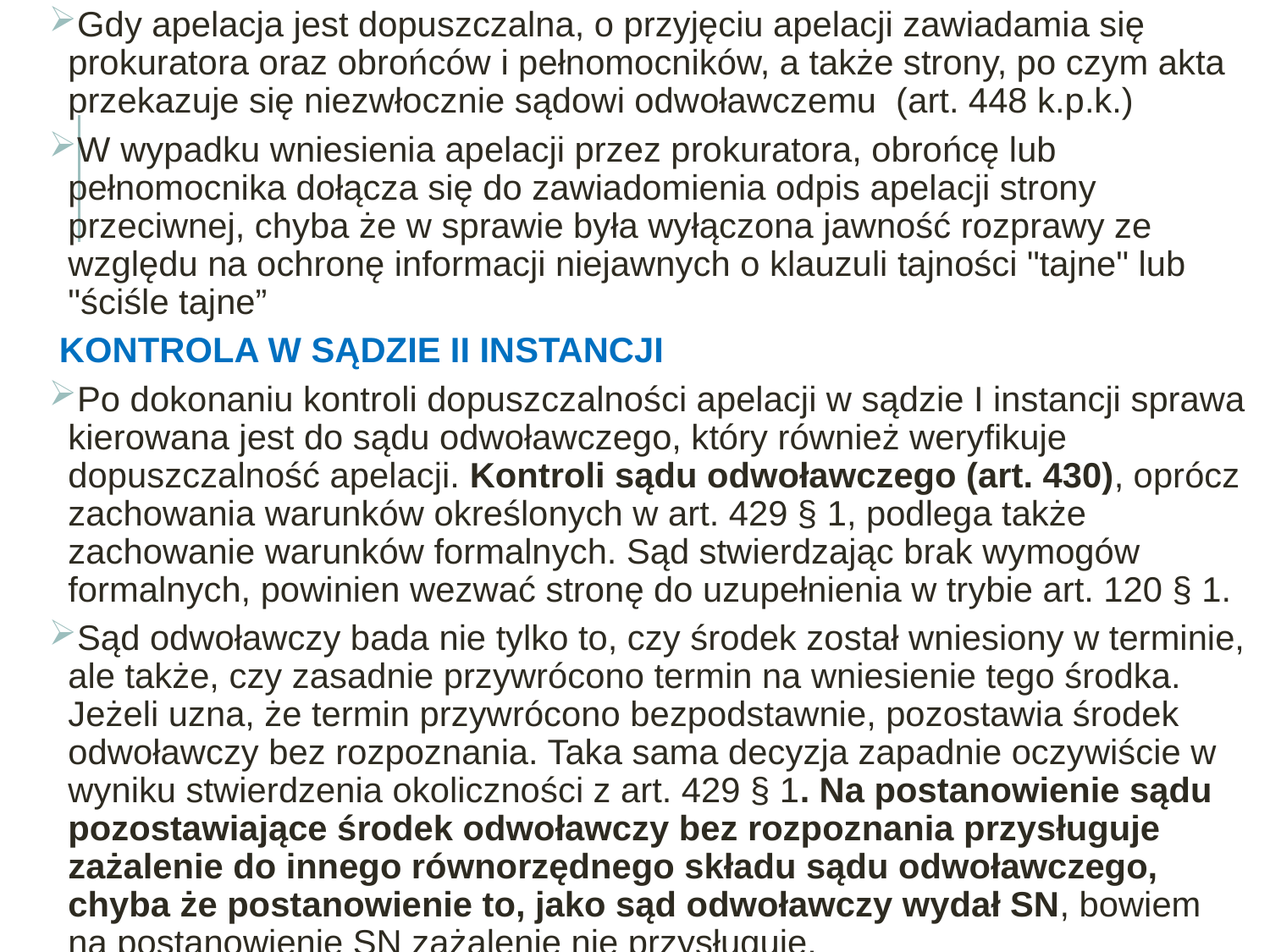

Gdy apelacja jest dopuszczalna, o przyjęciu apelacji zawiadamia się prokuratora oraz obrońców i pełnomocników, a także strony, po czym akta przekazuje się niezwłocznie sądowi odwoławczemu  (art. 448 k.p.k.)
W wypadku wniesienia apelacji przez prokuratora, obrońcę lub pełnomocnika dołącza się do zawiadomienia odpis apelacji strony przeciwnej, chyba że w sprawie była wyłączona jawność rozprawy ze względu na ochronę informacji niejawnych o klauzuli tajności "tajne" lub "ściśle tajne”
KONTROLA W SĄDZIE II INSTANCJI
Po dokonaniu kontroli dopuszczalności apelacji w sądzie I instancji sprawa kierowana jest do sądu odwoławczego, który również weryfikuje dopuszczalność apelacji. Kontroli sądu odwoławczego (art. 430), oprócz zachowania warunków określonych w art. 429 § 1, podlega także zachowanie warunków formalnych. Sąd stwierdzając brak wymogów formalnych, powinien wezwać stronę do uzupełnienia w trybie art. 120 § 1.
Sąd odwoławczy bada nie tylko to, czy środek został wniesiony w terminie, ale także, czy zasadnie przywrócono termin na wniesienie tego środka. Jeżeli uzna, że termin przywrócono bezpodstawnie, pozostawia środek odwoławczy bez rozpoznania. Taka sama decyzja zapadnie oczywiście w wyniku stwierdzenia okoliczności z art. 429 § 1. Na postanowienie sądu pozostawiające środek odwoławczy bez rozpoznania przysługuje zażalenie do innego równorzędnego składu sądu odwoławczego, chyba że postanowienie to, jako sąd odwoławczy wydał SN, bowiem na postanowienie SN zażalenie nie przysługuje.